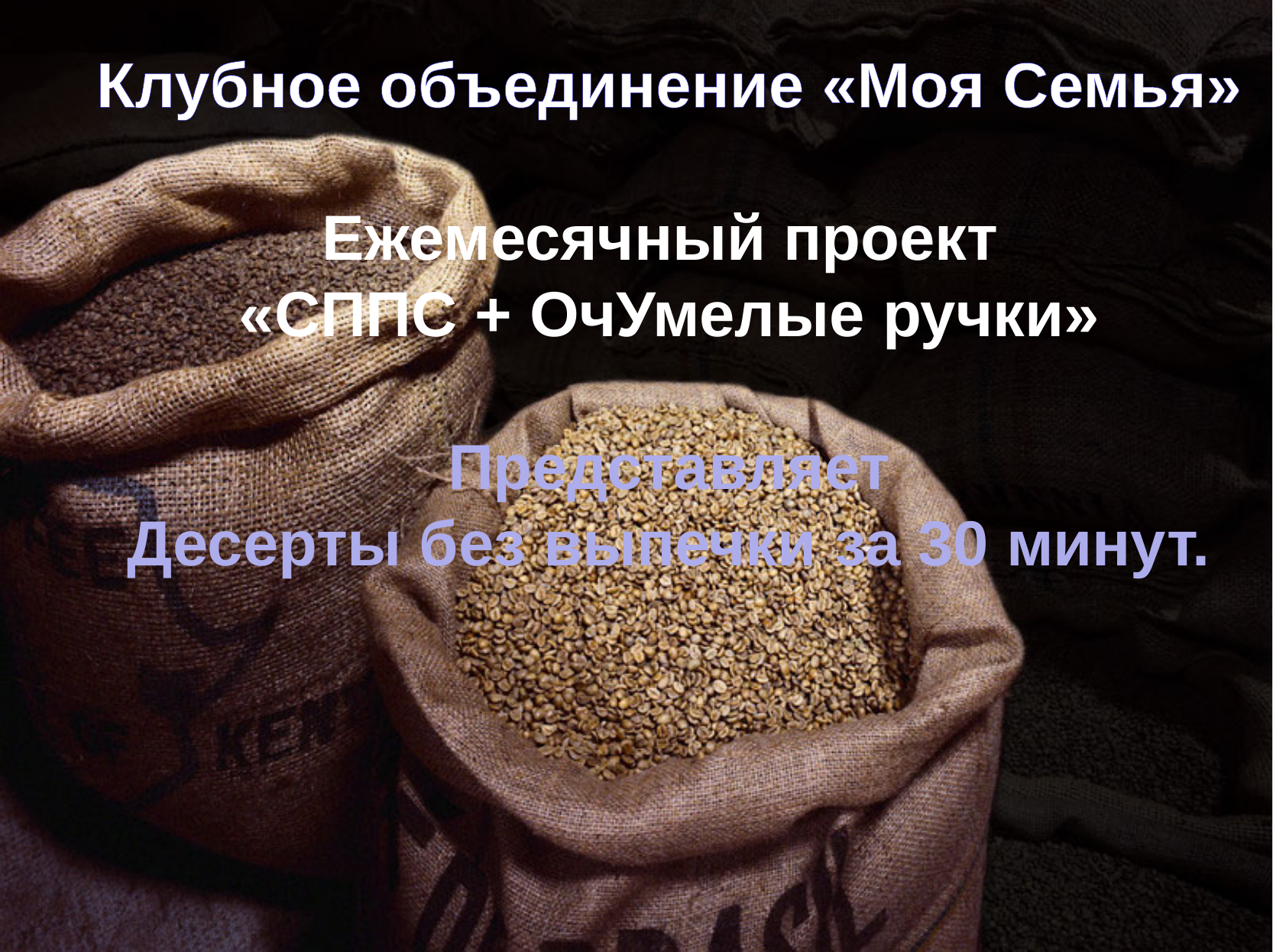

# Клубное объединение «Моя Семья» Ежемесячный проект «СППС + ОчУмелые ручки» Представляет Десерты без выпечки за 30 минут.